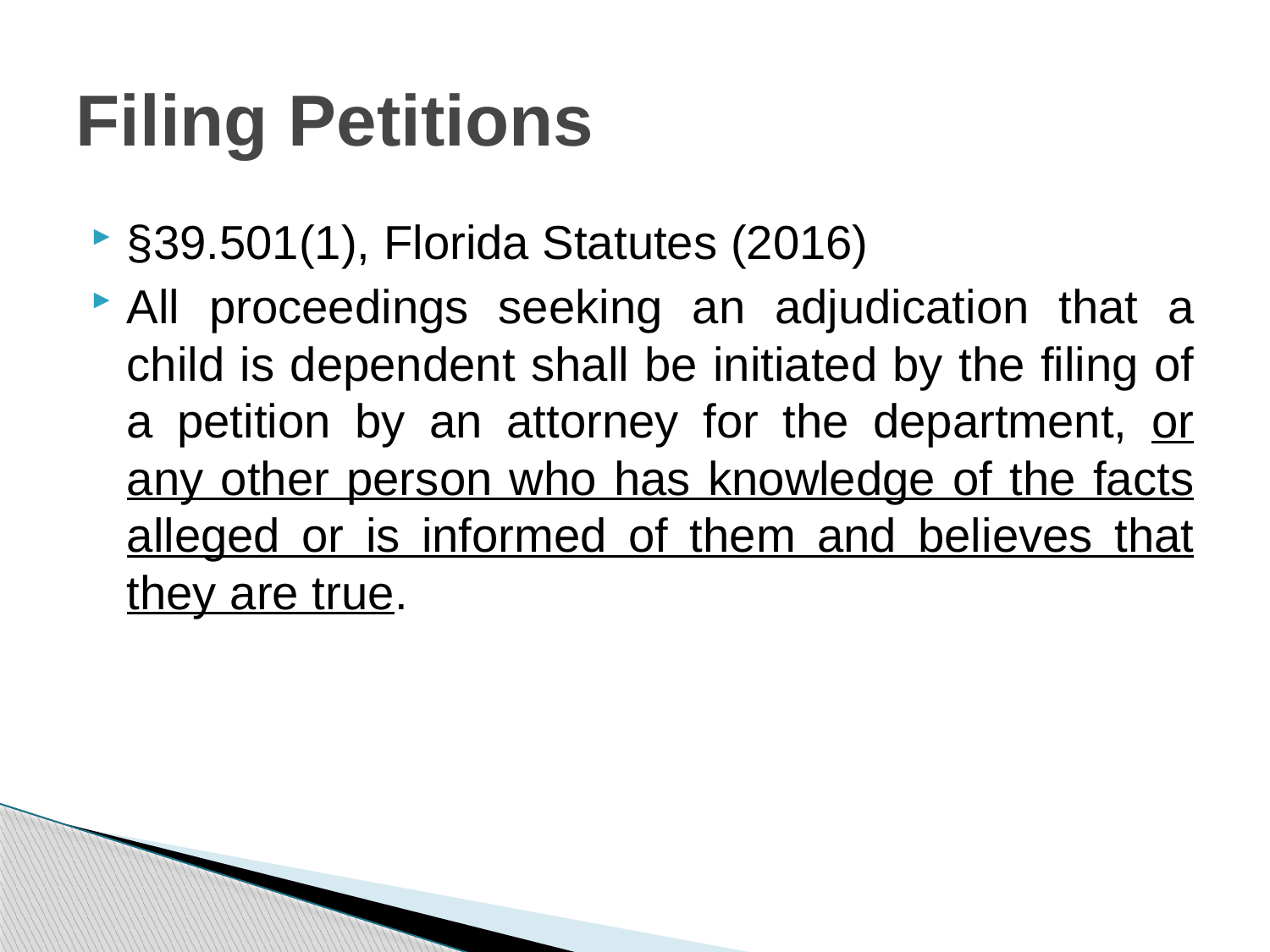

# Filing Petitions
§39.501(1), Florida Statutes (2016)
All proceedings seeking an adjudication that a child is dependent shall be initiated by the filing of a petition by an attorney for the department, or any other person who has knowledge of the facts alleged or is informed of them and believes that they are true.